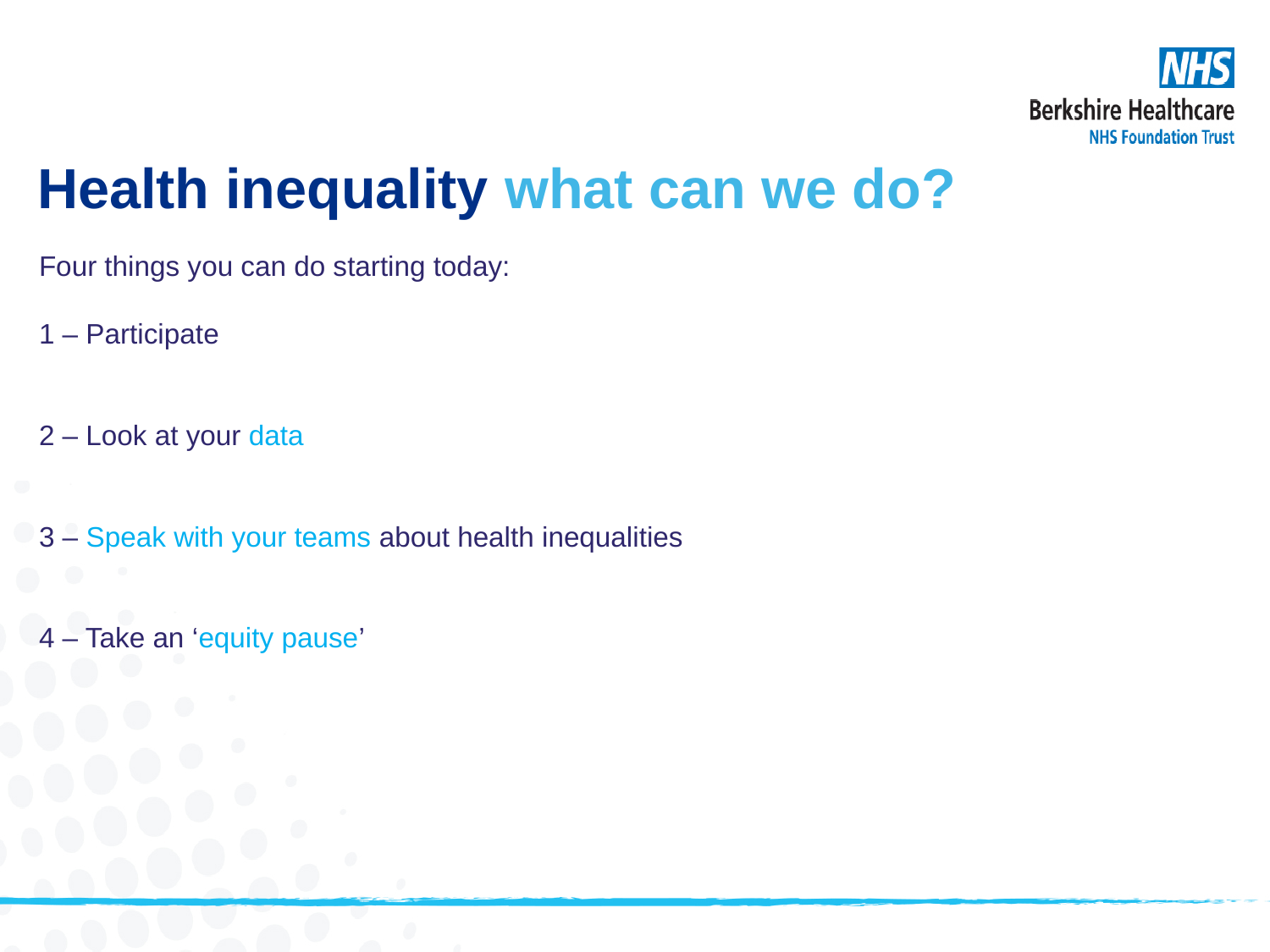

Health inequality what can we do?

Four things you can do starting today:

1 – Participate

2 – Look at your data

3 – Speak with your teams about health inequalities

4 – Take an ‘equity pause’